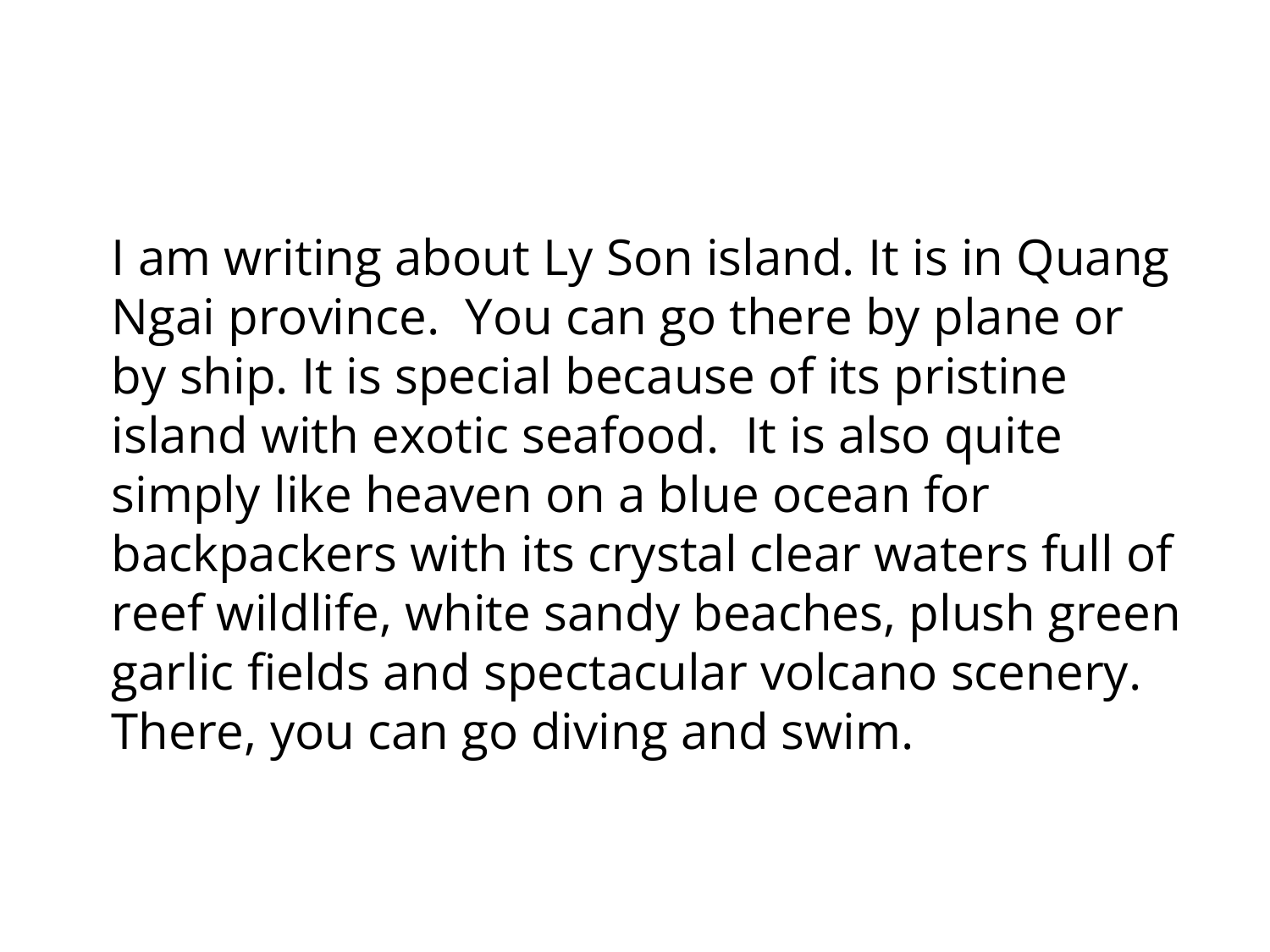

I am writing about Ly Son island. It is in Quang Ngai province.  You can go there by plane or by ship. It is special because of its pristine island with exotic seafood.  It is also quite simply like heaven on a blue ocean for backpackers with its crystal clear waters full of reef wildlife, white sandy beaches, plush green garlic fields and spectacular volcano scenery. There, you can go diving and swim.